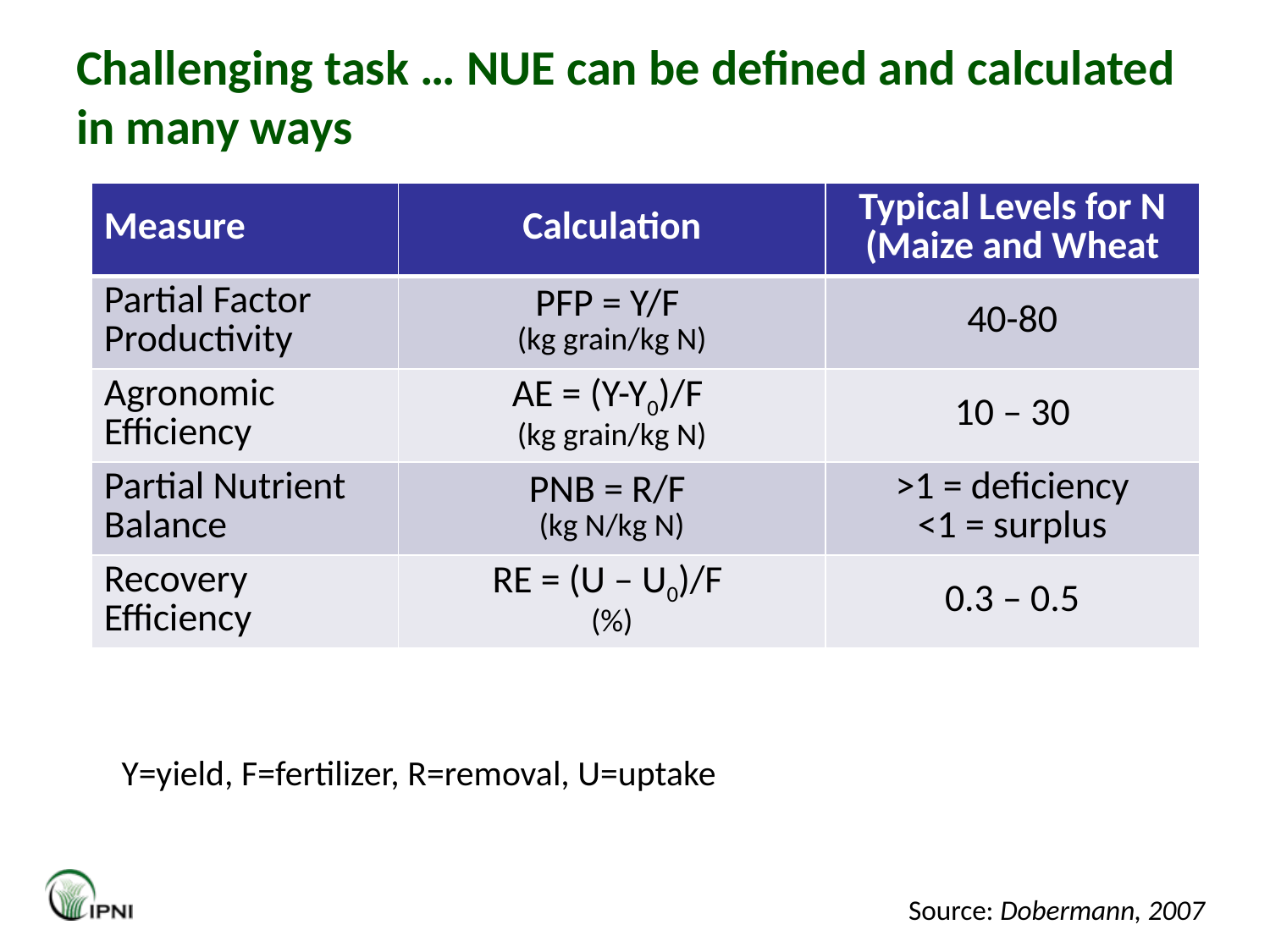

# Challenging task … NUE can be defined and calculated in many ways
| Measure | Calculation | Typical Levels for N (Maize and Wheat |
| --- | --- | --- |
| Partial Factor Productivity | PFP = Y/F (kg grain/kg N) | 40-80 |
| Agronomic Efficiency | AE = (Y-Y0)/F (kg grain/kg N) | 10 – 30 |
| Partial Nutrient Balance | PNB = R/F (kg N/kg N) | >1 = deficiency <1 = surplus |
| Recovery Efficiency | RE = (U – U0)/F (%) | 0.3 – 0.5 |
Y=yield, F=fertilizer, R=removal, U=uptake
Source: Dobermann, 2007